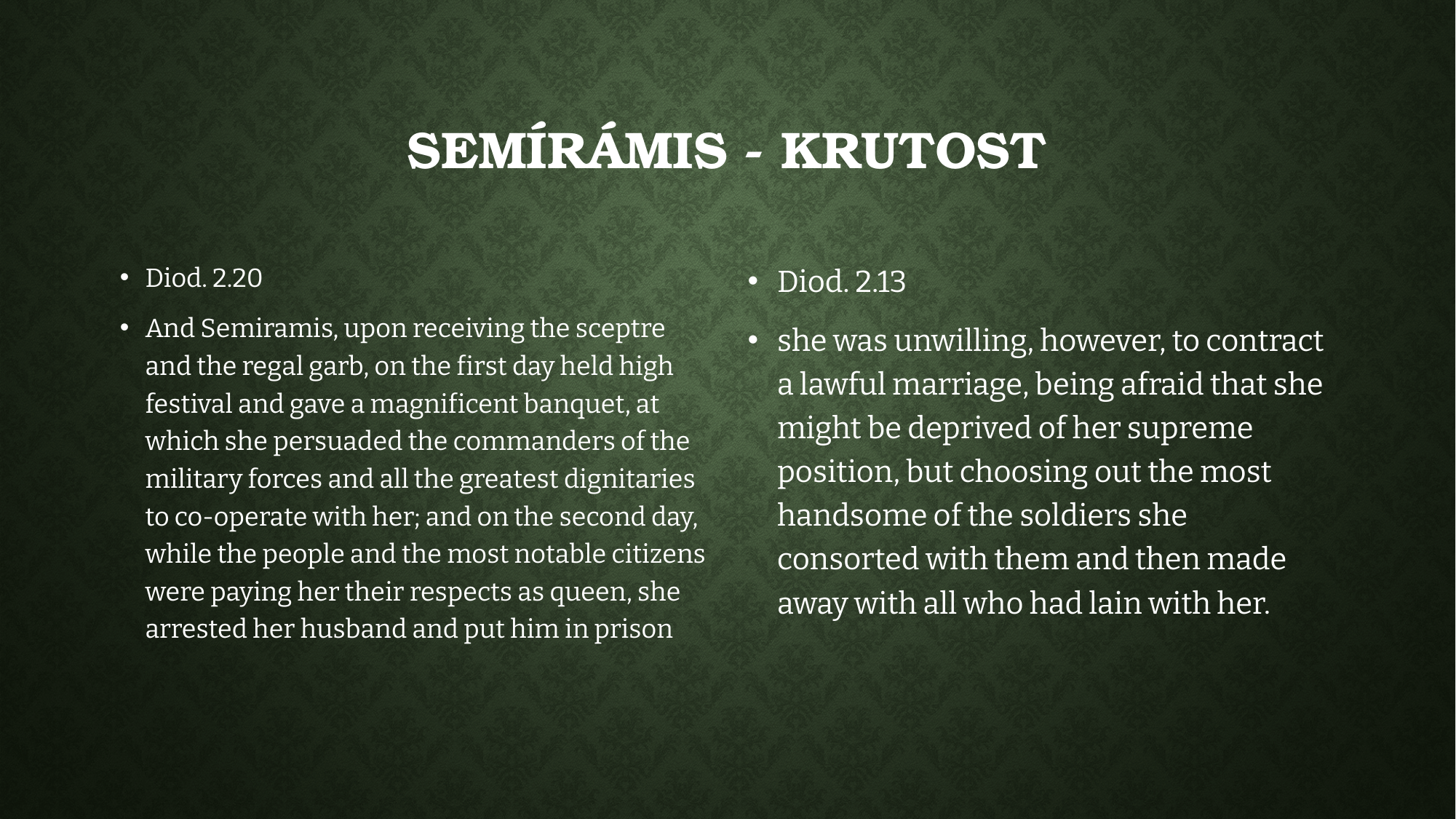

# Semírámis - krutost
Diod. 2.20
And Semiramis, upon receiving the sceptre and the regal garb, on the first day held high festival and gave a magnificent banquet, at which she persuaded the commanders of the military forces and all the greatest dignitaries to co‑operate with her; and on the second day, while the people and the most notable citizens were paying her their respects as queen, she arrested her husband and put him in prison
Diod. 2.13
she was unwilling, however, to contract a lawful marriage, being afraid that she might be deprived of her supreme position, but choosing out the most handsome of the soldiers she consorted with them and then made away with all who had lain with her.